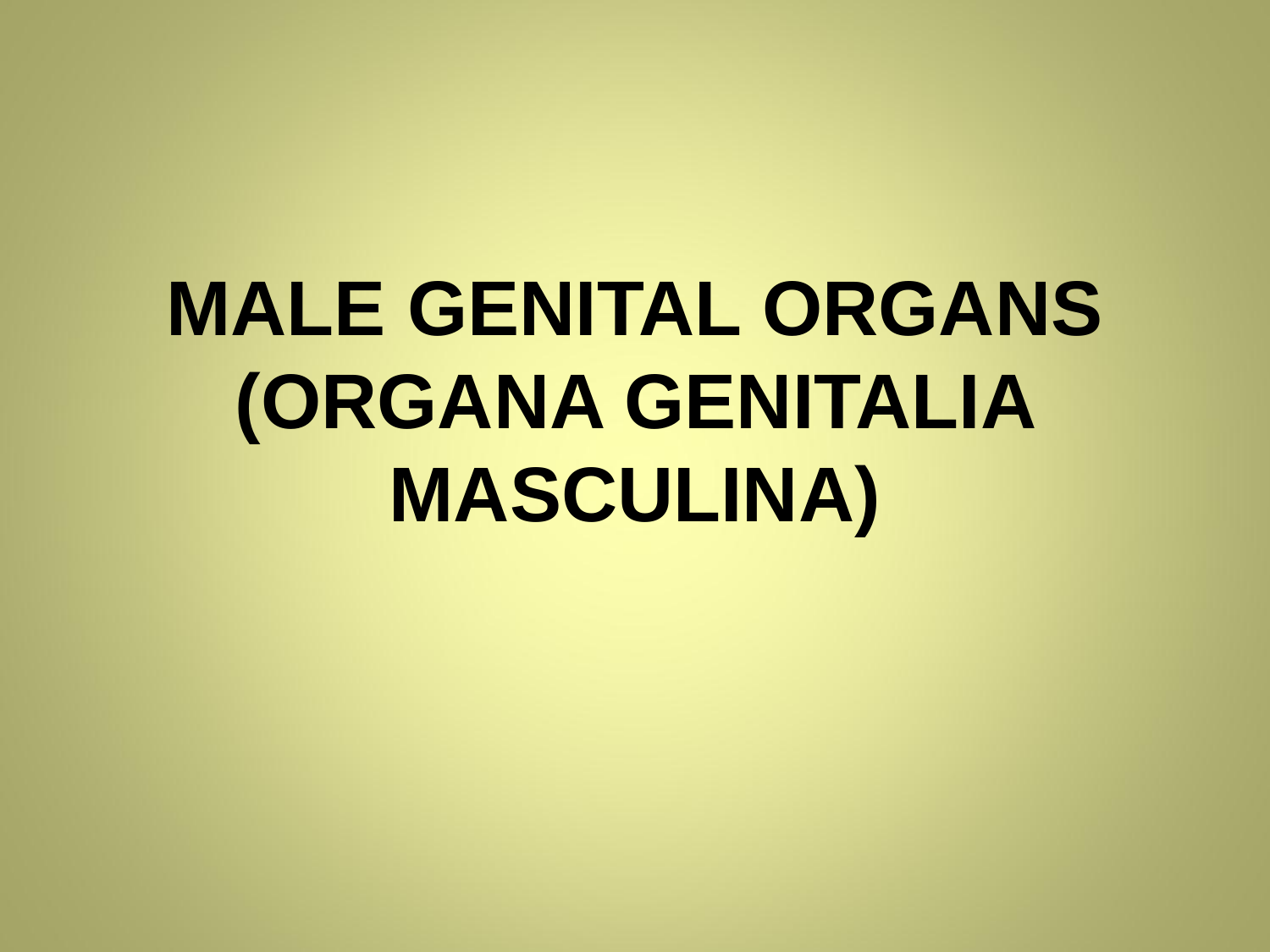

# MALE GENITAL ORGANS (ORGANA GENITALIA MASCULINA)